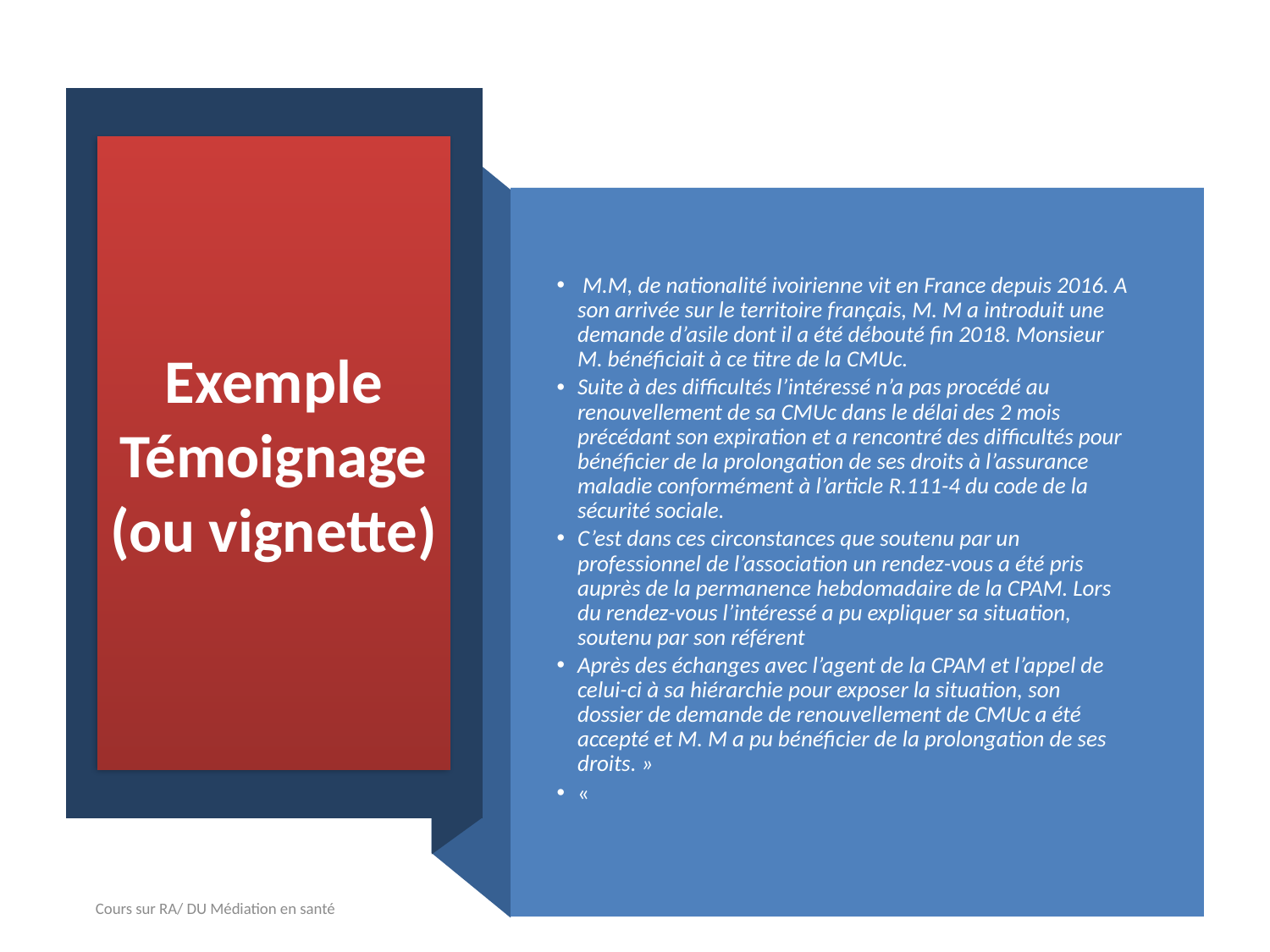

# Exemple Témoignage (ou vignette)

 M.M, de nationalité ivoirienne vit en France depuis 2016. A son arrivée sur le territoire français, M. M a introduit une demande d’asile dont il a été débouté fin 2018. Monsieur M. bénéficiait à ce titre de la CMUc.
Suite à des difficultés l’intéressé n’a pas procédé au renouvellement de sa CMUc dans le délai des 2 mois précédant son expiration et a rencontré des difficultés pour bénéficier de la prolongation de ses droits à l’assurance maladie conformément à l’article R.111-4 du code de la sécurité sociale.
C’est dans ces circonstances que soutenu par un professionnel de l’association un rendez-vous a été pris auprès de la permanence hebdomadaire de la CPAM. Lors du rendez-vous l’intéressé a pu expliquer sa situation, soutenu par son référent
Après des échanges avec l’agent de la CPAM et l’appel de celui-ci à sa hiérarchie pour exposer la situation, son dossier de demande de renouvellement de CMUc a été accepté et M. M a pu bénéficier de la prolongation de ses droits. »
«
Cours sur RA/ DU Médiation en santé